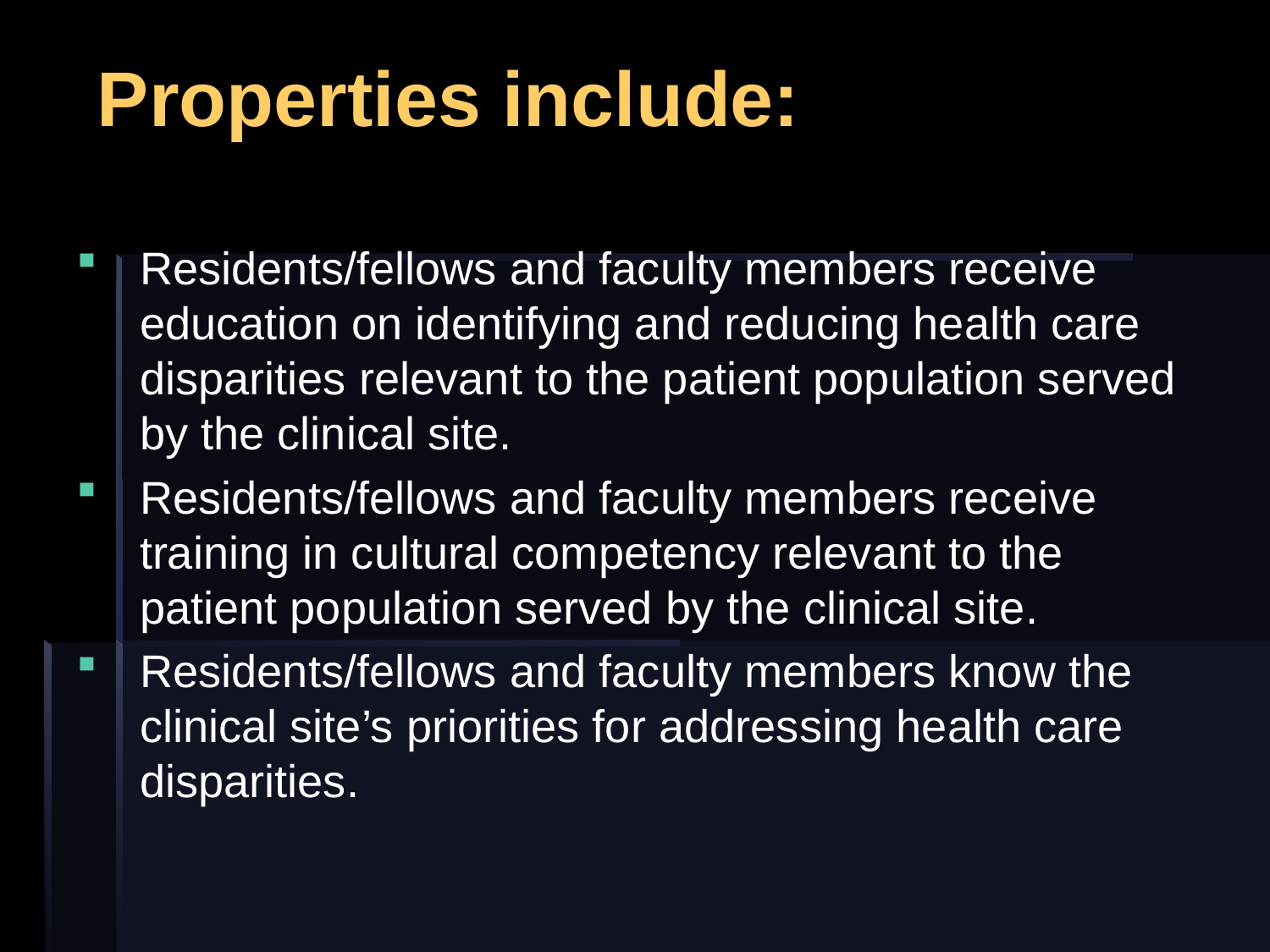

# Properties include:
Residents/fellows and faculty members receive education on identifying and reducing health care disparities relevant to the patient population served by the clinical site.
Residents/fellows and faculty members receive training in cultural competency relevant to the patient population served by the clinical site.
Residents/fellows and faculty members know the clinical site’s priorities for addressing health care disparities.